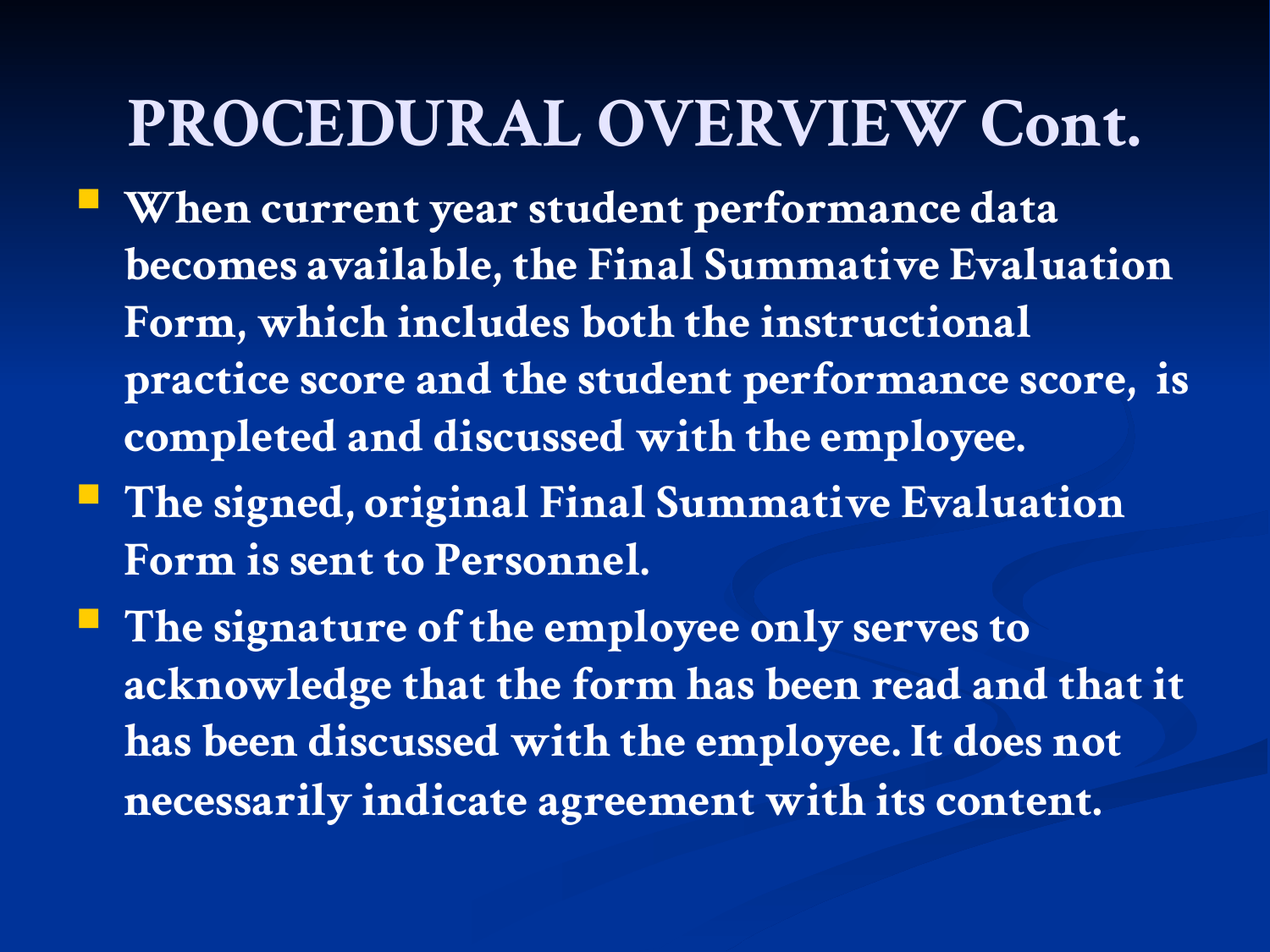

# PROCEDURAL OVERVIEW Cont.
When current year student performance data becomes available, the Final Summative Evaluation Form, which includes both the instructional practice score and the student performance score,  is completed and discussed with the employee.
The signed, original Final Summative Evaluation Form is sent to Personnel.
The signature of the employee only serves to acknowledge that the form has been read and that it has been discussed with the employee. It does not necessarily indicate agreement with its content.